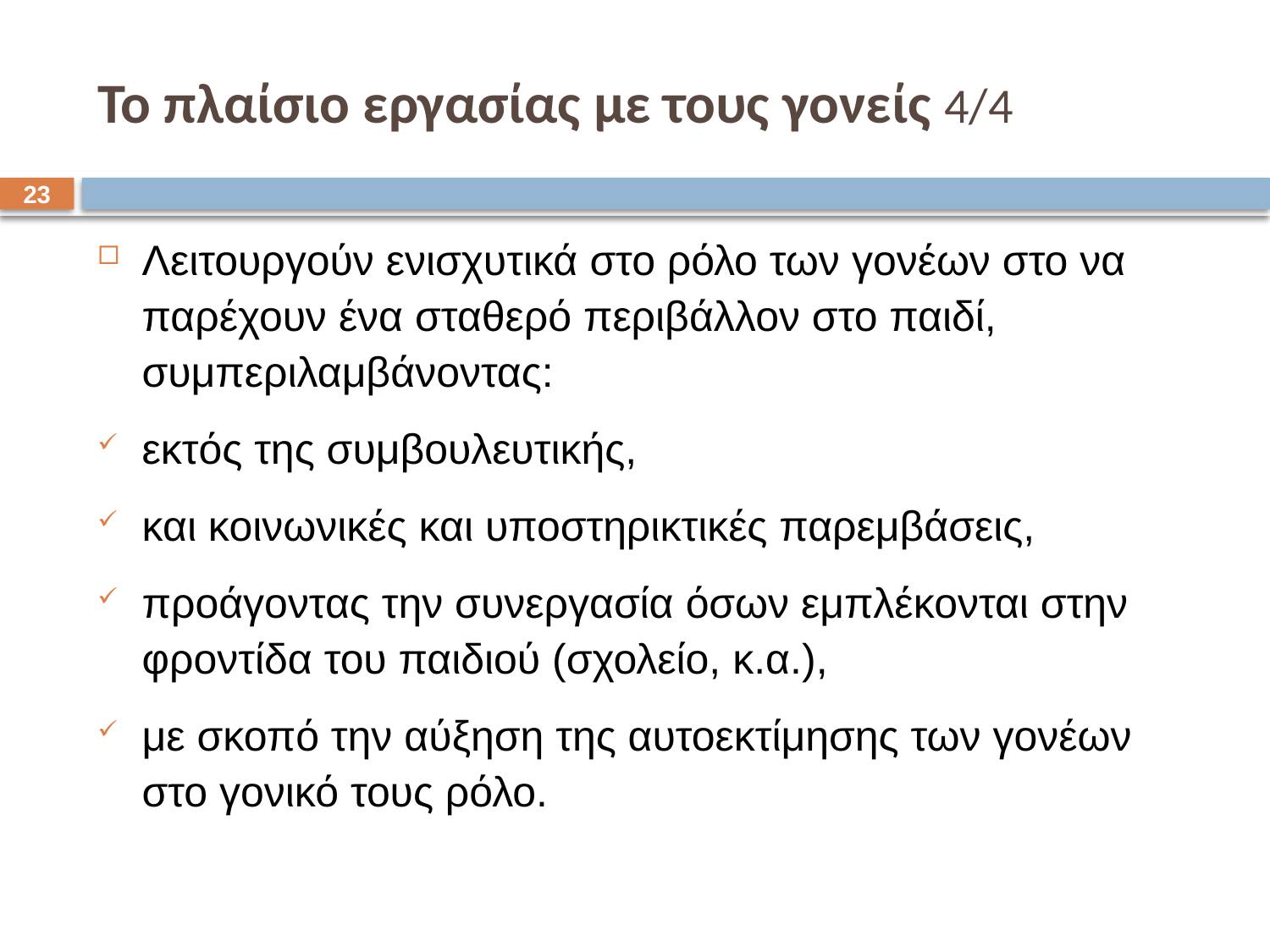

# Το πλαίσιο εργασίας με τους γονείς 4/4
23
Λειτουργούν ενισχυτικά στο ρόλο των γονέων στο να παρέχουν ένα σταθερό περιβάλλον στο παιδί, συμπεριλαμβάνοντας:
εκτός της συμβουλευτικής,
και κοινωνικές και υποστηρικτικές παρεμβάσεις,
προάγοντας την συνεργασία όσων εμπλέκονται στην φροντίδα του παιδιού (σχολείο, κ.α.),
με σκοπό την αύξηση της αυτοεκτίμησης των γονέων στο γονικό τους ρόλο.